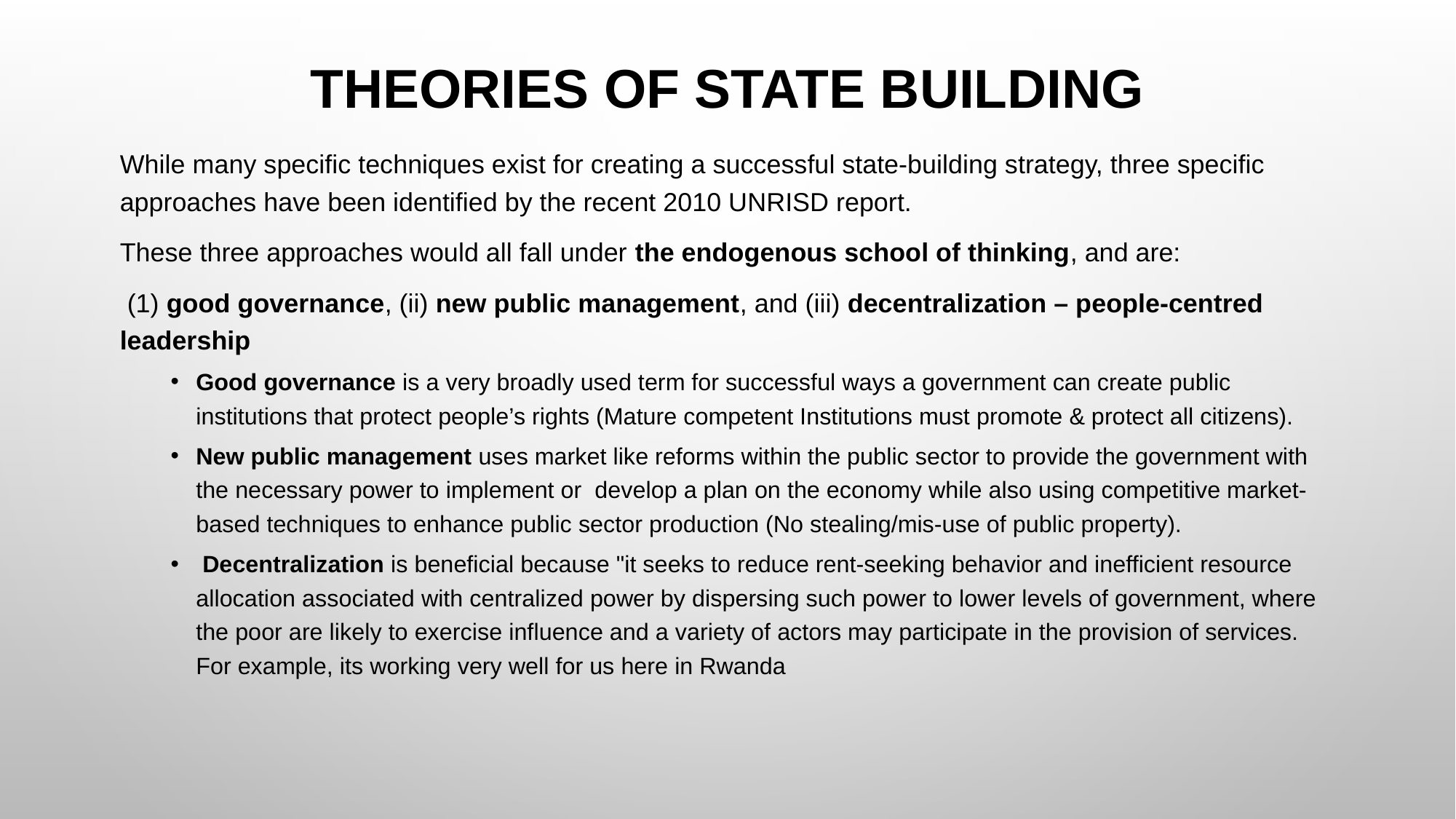

# Theories of state building
While many specific techniques exist for creating a successful state-building strategy, three specific approaches have been identified by the recent 2010 UNRISD report.
These three approaches would all fall under the endogenous school of thinking, and are:
 (1) good governance, (ii) new public management, and (iii) decentralization – people-centred leadership
Good governance is a very broadly used term for successful ways a government can create public institutions that protect people’s rights (Mature competent Institutions must promote & protect all citizens).
New public management uses market like reforms within the public sector to provide the government with the necessary power to implement or  develop a plan on the economy while also using competitive market-based techniques to enhance public sector production (No stealing/mis-use of public property).
 Decentralization is beneficial because "it seeks to reduce rent-seeking behavior and inefficient resource allocation associated with centralized power by dispersing such power to lower levels of government, where the poor are likely to exercise influence and a variety of actors may participate in the provision of services. For example, its working very well for us here in Rwanda